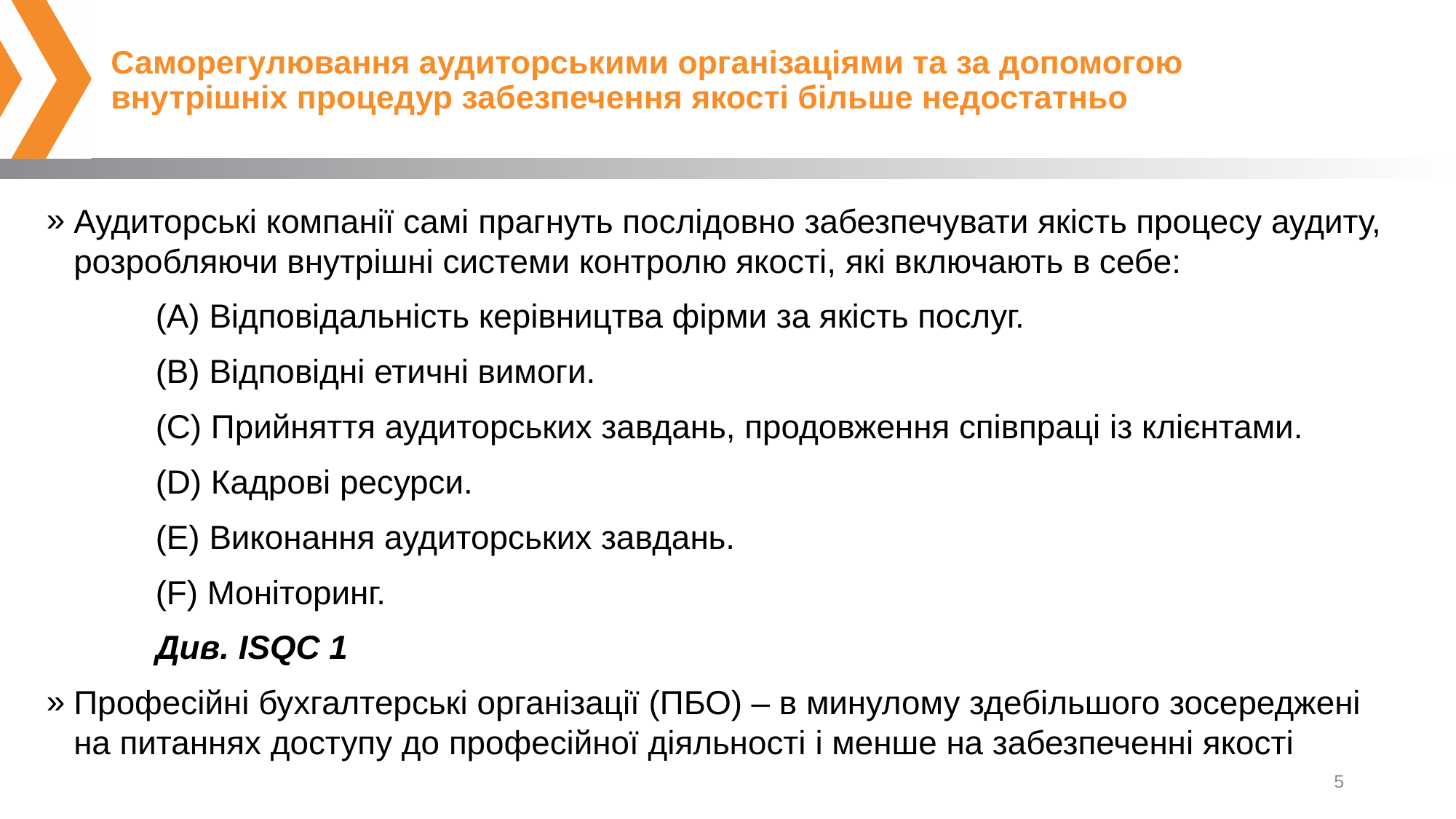

# Саморегулювання аудиторськими організаціями та за допомогою внутрішніх процедур забезпечення якості більше недостатньо
Аудиторські компанії самі прагнуть послідовно забезпечувати якість процесу аудиту, розробляючи внутрішні системи контролю якості, які включають в себе:
	(A) Відповідальність керівництва фірми за якість послуг.
	(B) Відповідні етичні вимоги.
	(C) Прийняття аудиторських завдань, продовження співпраці із клієнтами.
	(D) Кадрові ресурси.
	(E) Виконання аудиторських завдань.
	(F) Моніторинг.
	Див. ISQC 1
Професійні бухгалтерські організації (ПБО) – в минулому здебільшого зосереджені на питаннях доступу до професійної діяльності і менше на забезпеченні якості